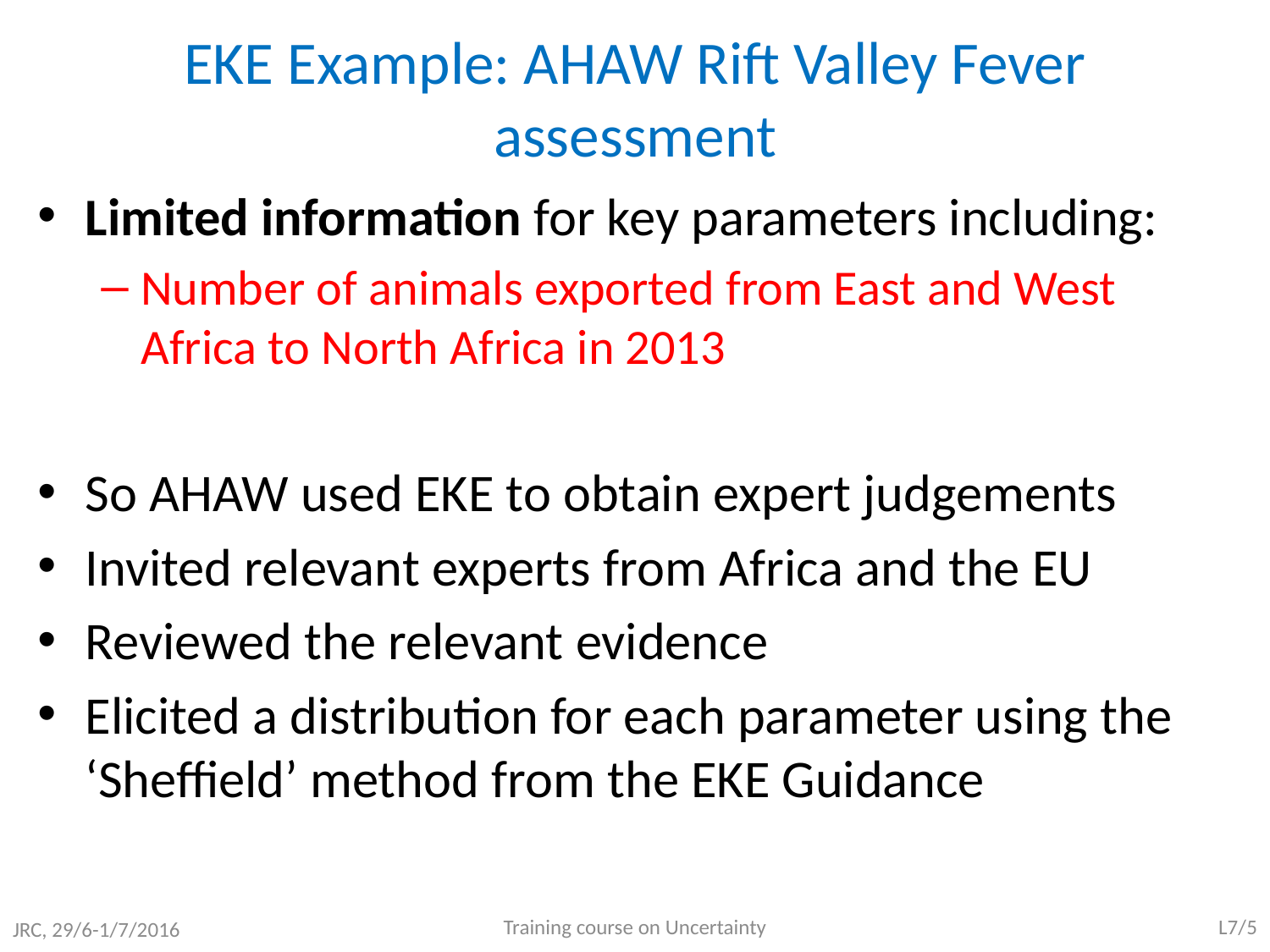

# EKE Example: AHAW Rift Valley Fever assessment
Limited information for key parameters including:
Number of animals exported from East and West Africa to North Africa in 2013

So AHAW used EKE to obtain expert judgements
Invited relevant experts from Africa and the EU
Reviewed the relevant evidence
Elicited a distribution for each parameter using the ‘Sheffield’ method from the EKE Guidance
Training course on Uncertainty
L7/5
JRC, 29/6-1/7/2016